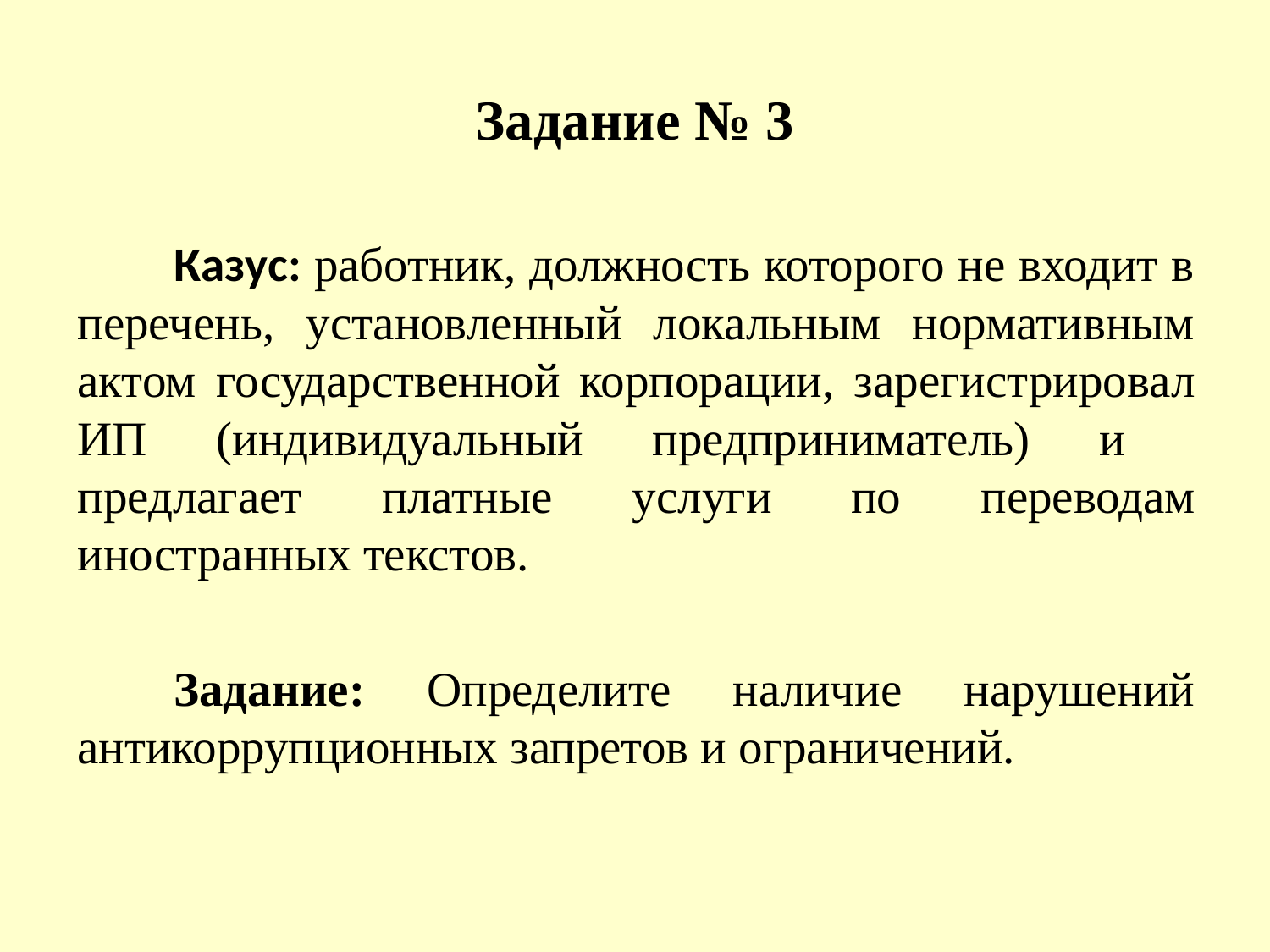

# Задание № 3

	Казус: работник, должность которого не входит в перечень, установленный локальным нормативным актом государственной корпорации, зарегистрировал ИП (индивидуальный предприниматель) и  предлагает платные услуги по переводам иностранных текстов.

	Задание: Определите наличие нарушений антикоррупционных запретов и ограничений.